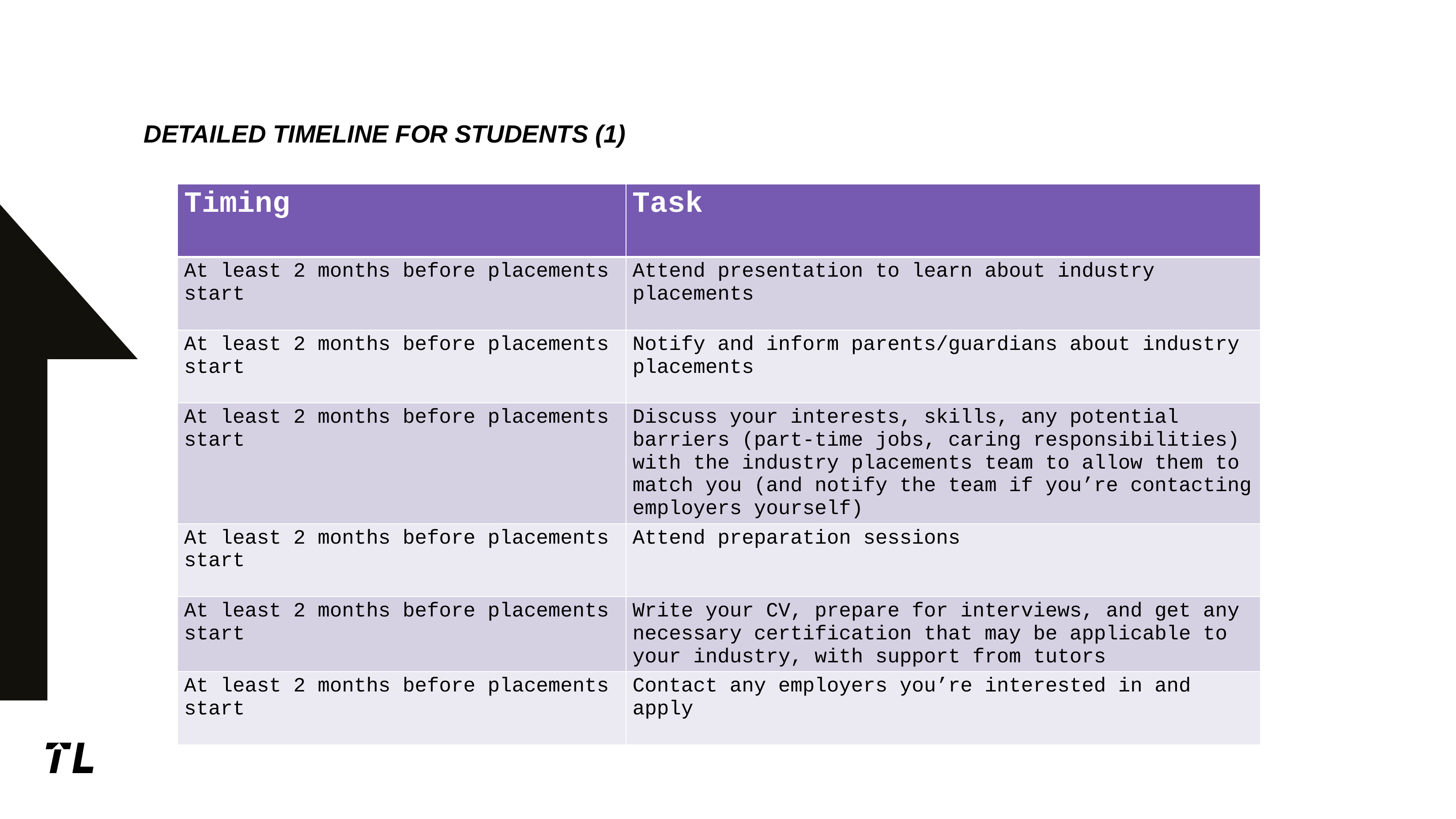

# Detailed timeline for students (1)
| Timing | Task |
| --- | --- |
| At least 2 months before placements start | Attend presentation to learn about industry placements |
| At least 2 months before placements start | Notify and inform parents/guardians about industry placements |
| At least 2 months before placements start | Discuss your interests, skills, any potential barriers (part-time jobs, caring responsibilities) with the industry placements team to allow them to match you (and notify the team if you’re contacting employers yourself) |
| At least 2 months before placements start | Attend preparation sessions |
| At least 2 months before placements start | Write your CV, prepare for interviews, and get any necessary certification that may be applicable to your industry, with support from tutors |
| At least 2 months before placements start | Contact any employers you’re interested in and apply |